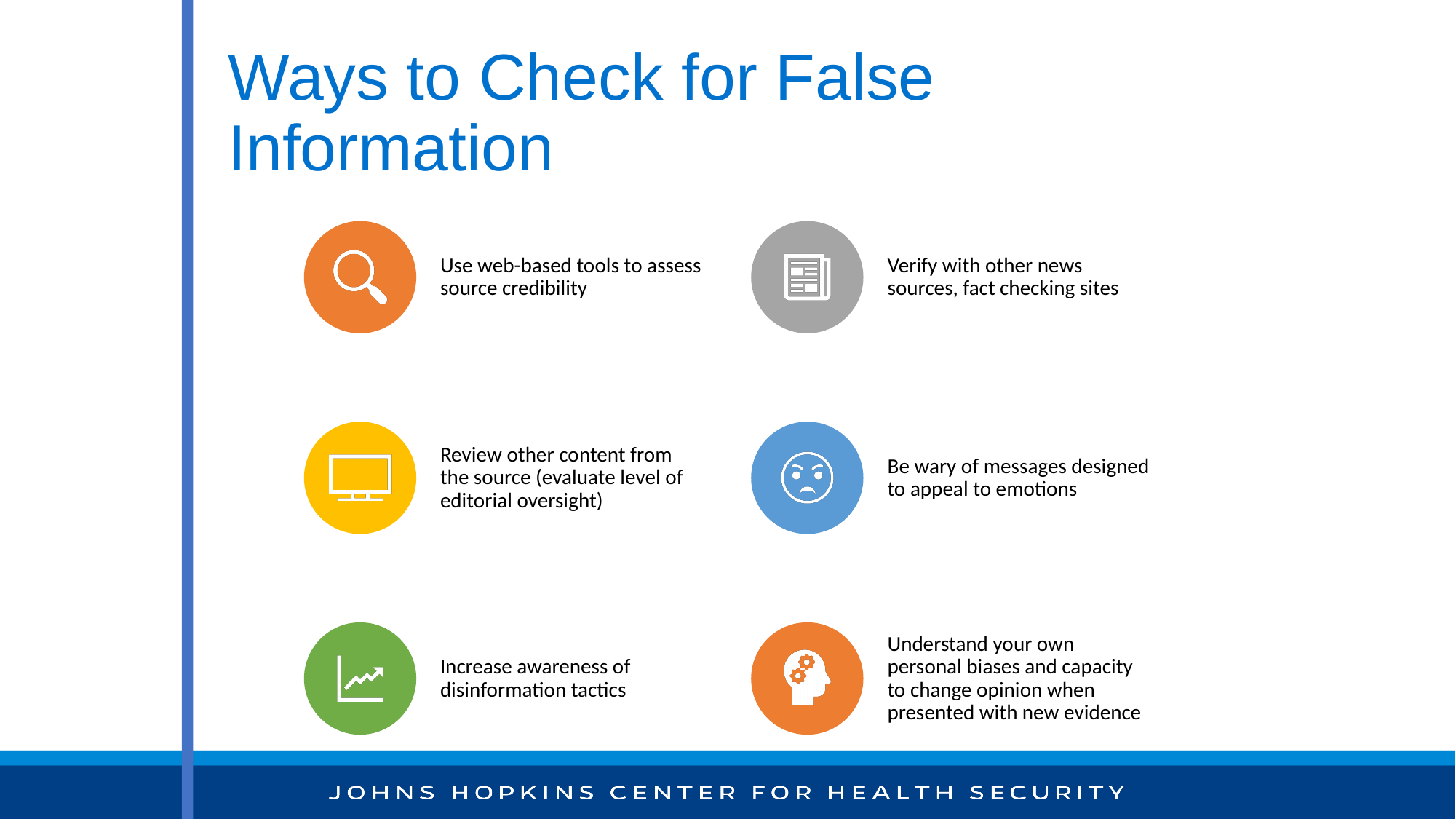

# Ways to Check for False Information
Use web-based tools to assess source credibility
Verify with other news sources, fact checking sites
Review other content from the source (evaluate level of editorial oversight)
Be wary of messages designed to appeal to emotions
Increase awareness of disinformation tactics
Understand your own personal biases and capacity to change opinion when presented with new evidence